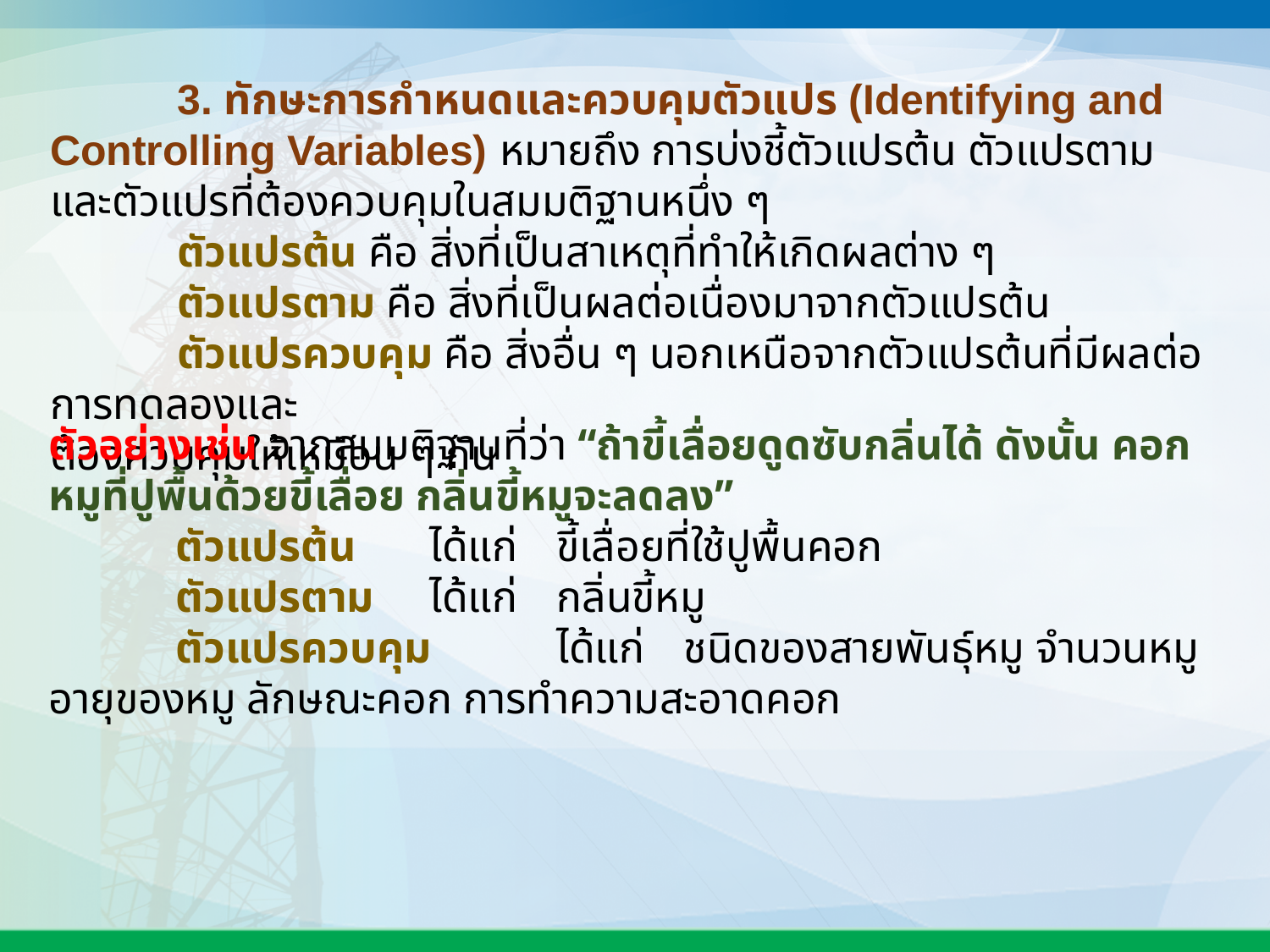

3. ทักษะการกำหนดและควบคุมตัวแปร (Identifying and Controlling Variables) หมายถึง การบ่งชี้ตัวแปรต้น ตัวแปรตาม และตัวแปรที่ต้องควบคุมในสมมติฐานหนึ่ง ๆ
	ตัวแปรต้น คือ สิ่งที่เป็นสาเหตุที่ทำให้เกิดผลต่าง ๆ
	ตัวแปรตาม คือ สิ่งที่เป็นผลต่อเนื่องมาจากตัวแปรต้น
	ตัวแปรควบคุม คือ สิ่งอื่น ๆ นอกเหนือจากตัวแปรต้นที่มีผลต่อการทดลองและ
ต้องควบคุมให้เหมือน ๆ กัน
ตัวอย่างเช่น จากสมมติฐานที่ว่า “ถ้าขี้เลื่อยดูดซับกลิ่นได้ ดังนั้น คอกหมูที่ปูพื้นด้วยขี้เลื่อย กลิ่นขี้หมูจะลดลง”
	ตัวแปรต้น	ได้แก่	ขี้เลื่อยที่ใช้ปูพื้นคอก
	ตัวแปรตาม	ได้แก่	กลิ่นขี้หมู
	ตัวแปรควบคุม	ได้แก่	ชนิดของสายพันธุ์หมู จำนวนหมู อายุของหมู ลักษณะคอก การทำความสะอาดคอก